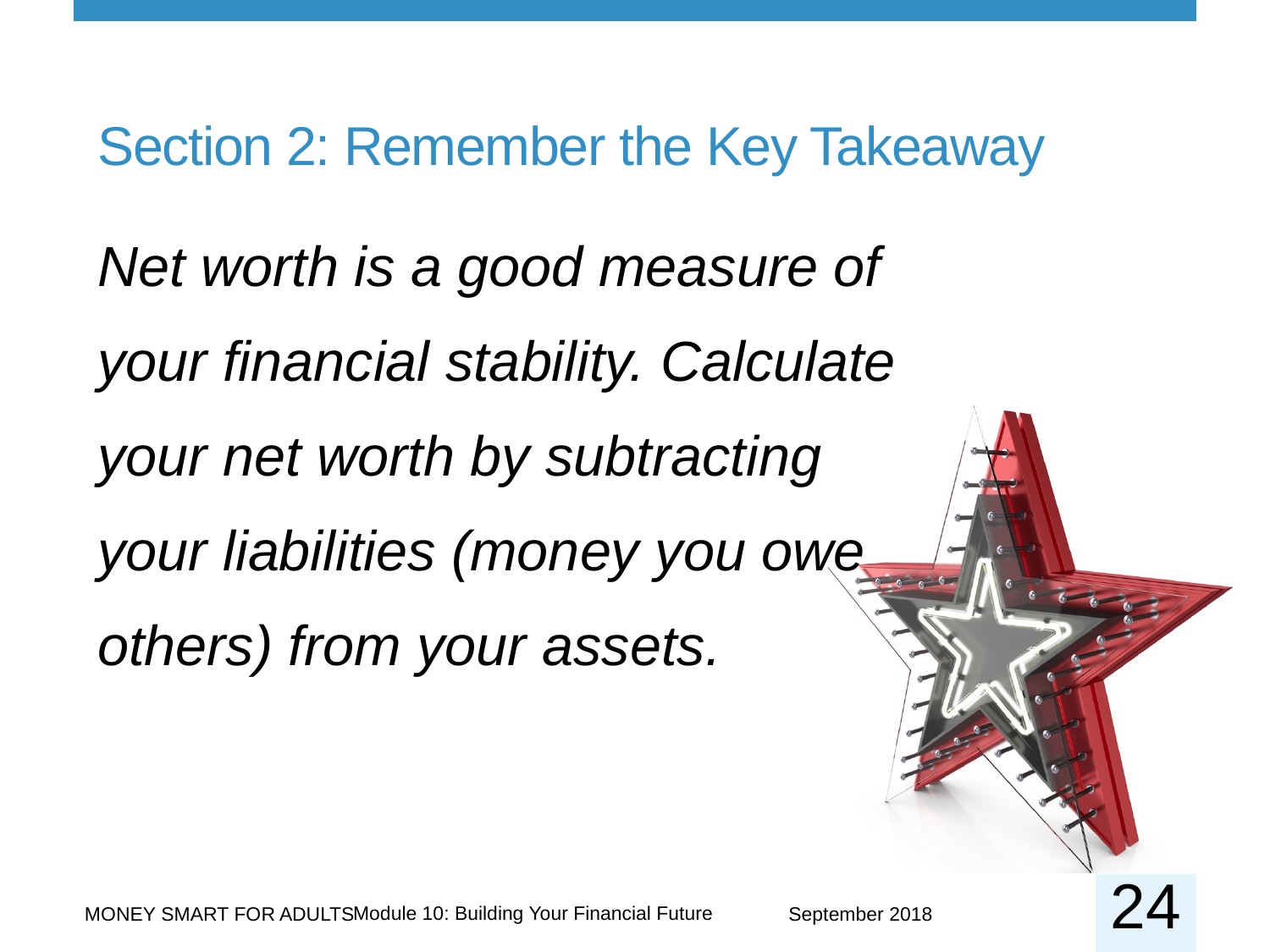

# Section 2: Remember the Key Takeaway
Net worth is a good measure of your financial stability. Calculate your net worth by subtracting your liabilities (money you owe
others) from your assets.

24